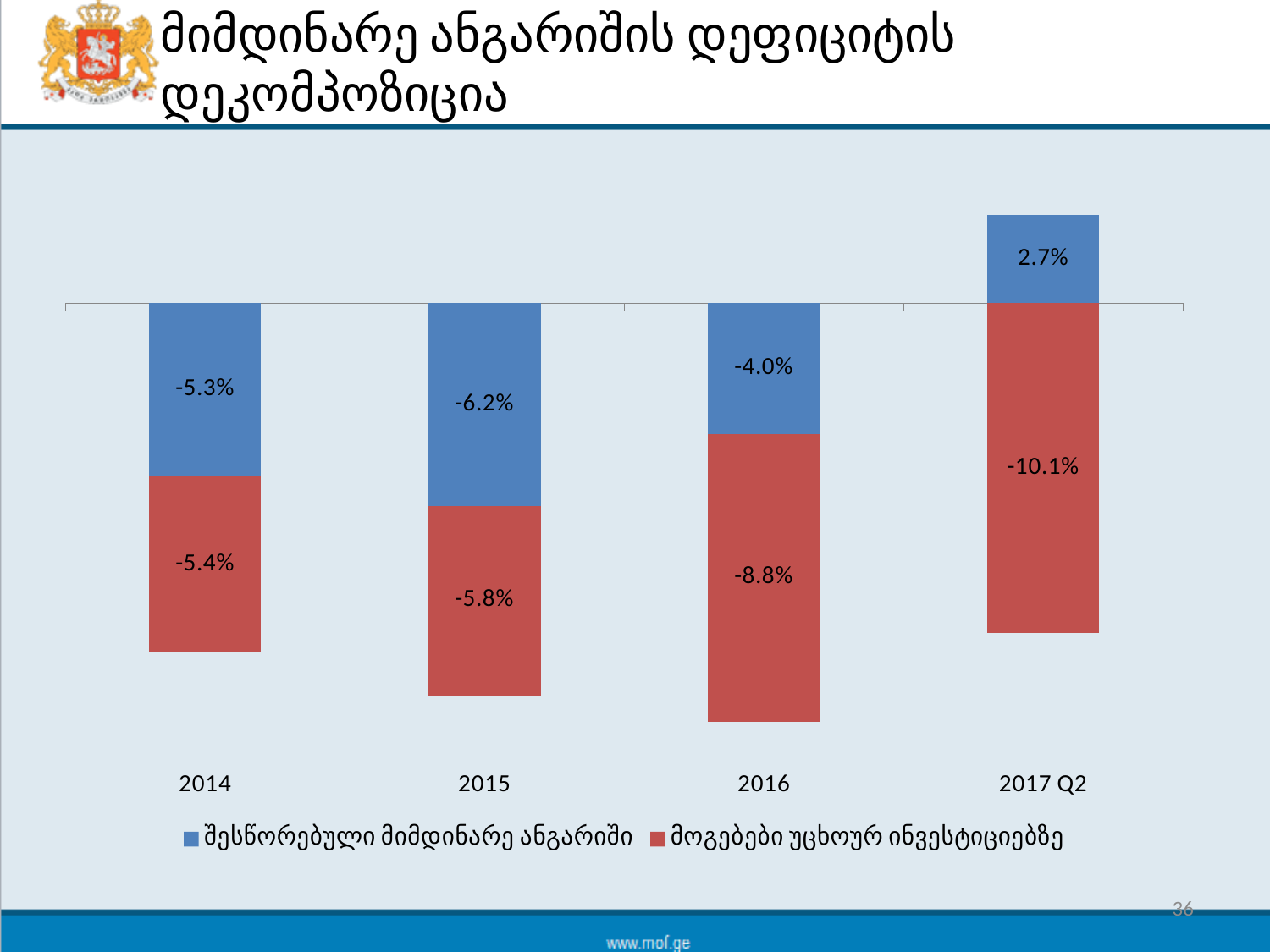

# მიმდინარე ანგარიშის დეფიციტის დეკომპოზიცია

### Chart

| Category | შესწორებული მიმდინარე ანგარიში | მოგებები უცხოურ ინვესტიციებზე |
|---|---|---|
| 2014 | -0.053 | -0.054 |
| 2015 | -0.062 | -0.058 |
| 2016 | -0.04 | -0.088 |
| 2017 Q2 | 0.027 | -0.101 |
36